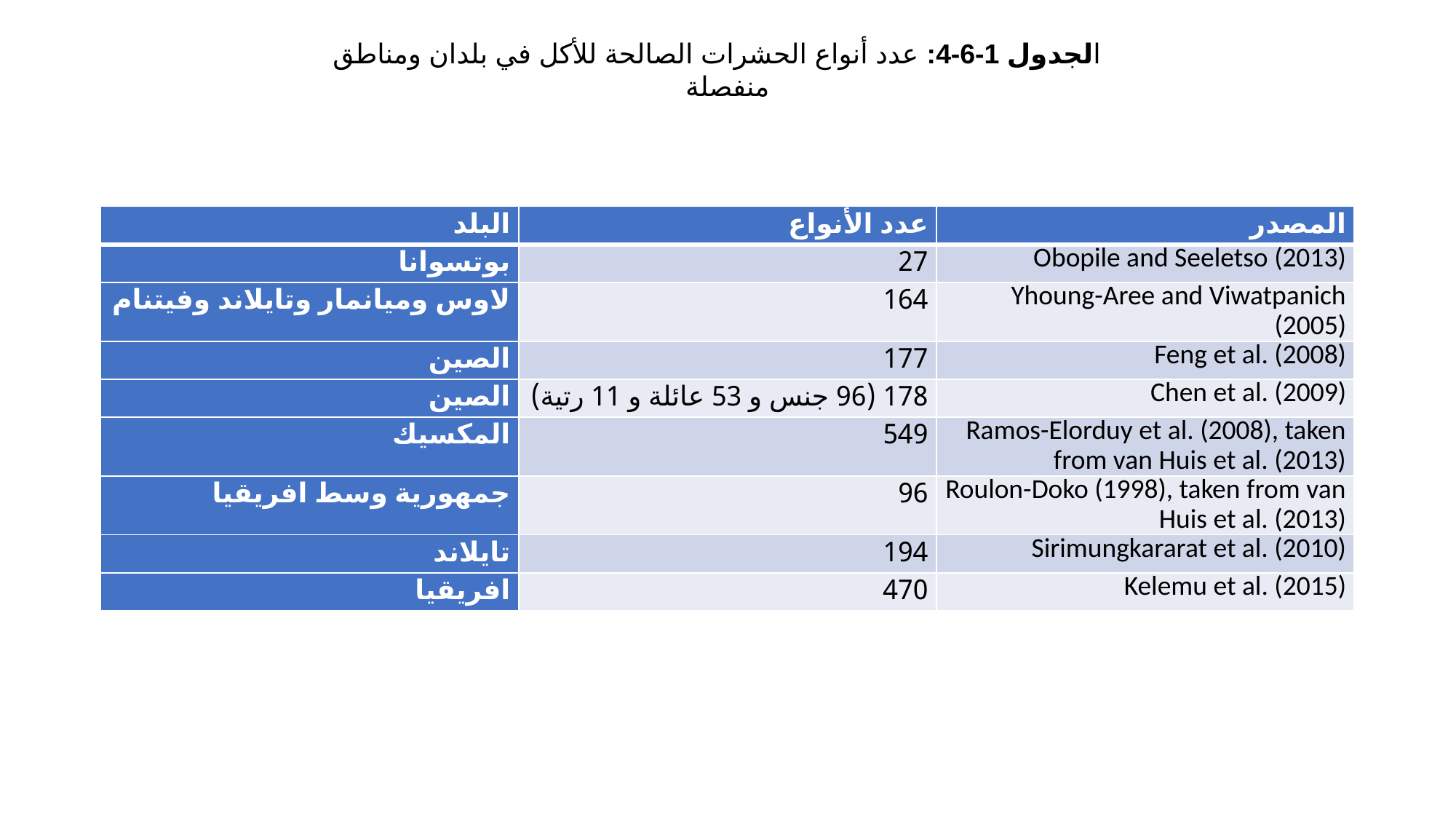

الجدول 1-6-4: عدد أنواع الحشرات الصالحة للأكل في بلدان ومناطق منفصلة

| البلد | عدد الأنواع | المصدر |
| --- | --- | --- |
| بوتسوانا | 27 | Obopile and Seeletso (2013) |
| لاوس وميانمار وتايلاند وفيتنام | 164 | Yhoung-Aree and Viwatpanich (2005) |
| الصين | 177 | Feng et al. (2008) |
| الصين | 178 (96 جنس و 53 عائلة و 11 رتية) | Chen et al. (2009) |
| المكسيك | 549 | Ramos-Elorduy et al. (2008), taken from van Huis et al. (2013) |
| جمهورية وسط افريقيا | 96 | Roulon-Doko (1998), taken from van Huis et al. (2013) |
| تايلاند | 194 | Sirimungkararat et al. (2010) |
| افريقيا | 470 | Kelemu et al. (2015) |